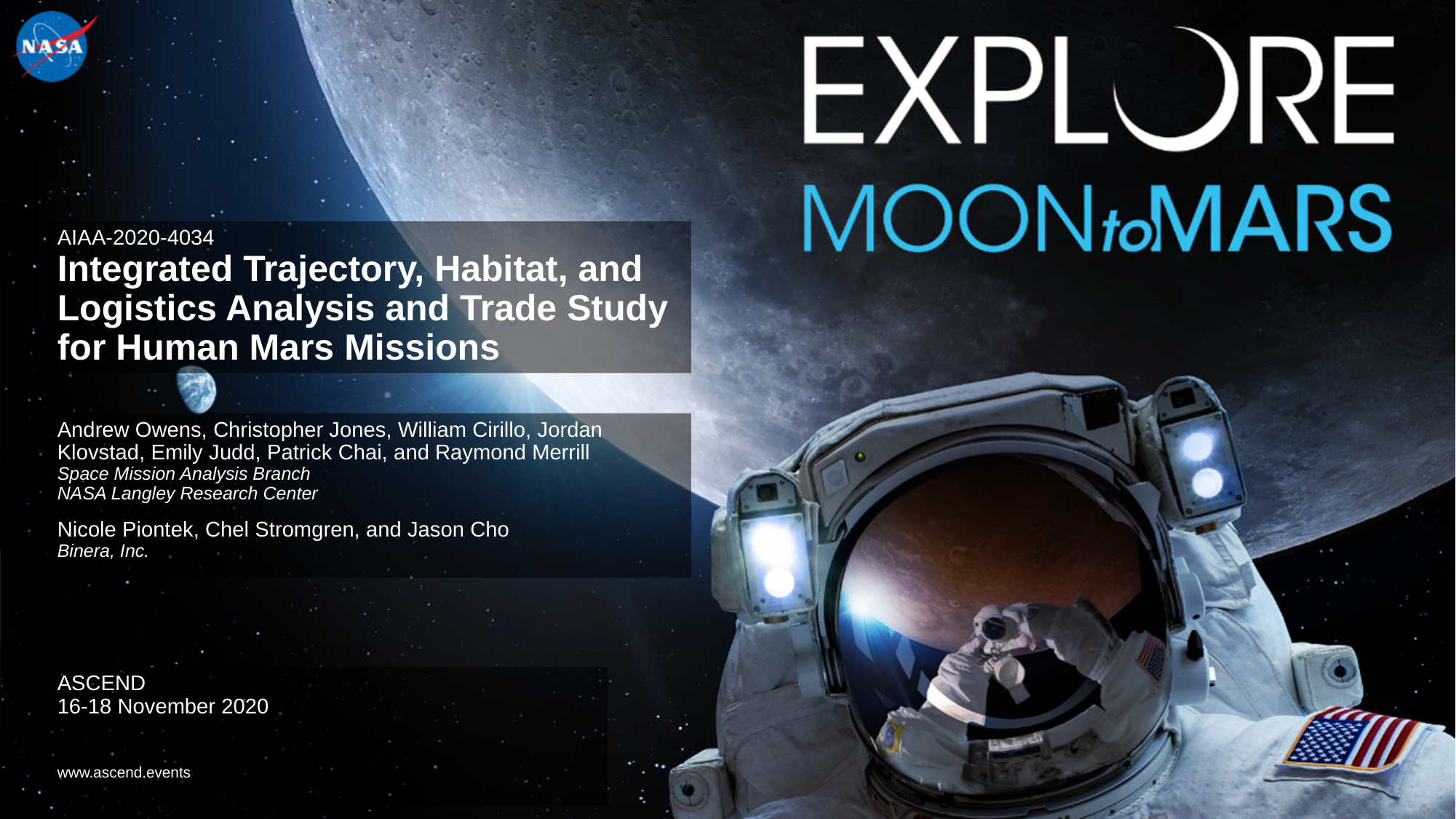

AIAA-2020-4034
Integrated Trajectory, Habitat, and Logistics Analysis and Trade Study for Human Mars Missions
Andrew Owens, Christopher Jones, William Cirillo, Jordan Klovstad, Emily Judd, Patrick Chai, and Raymond Merrill
Space Mission Analysis Branch
NASA Langley Research Center
Nicole Piontek, Chel Stromgren, and Jason Cho
Binera, Inc.
ASCEND
16-18 November 2020

www.ascend.events